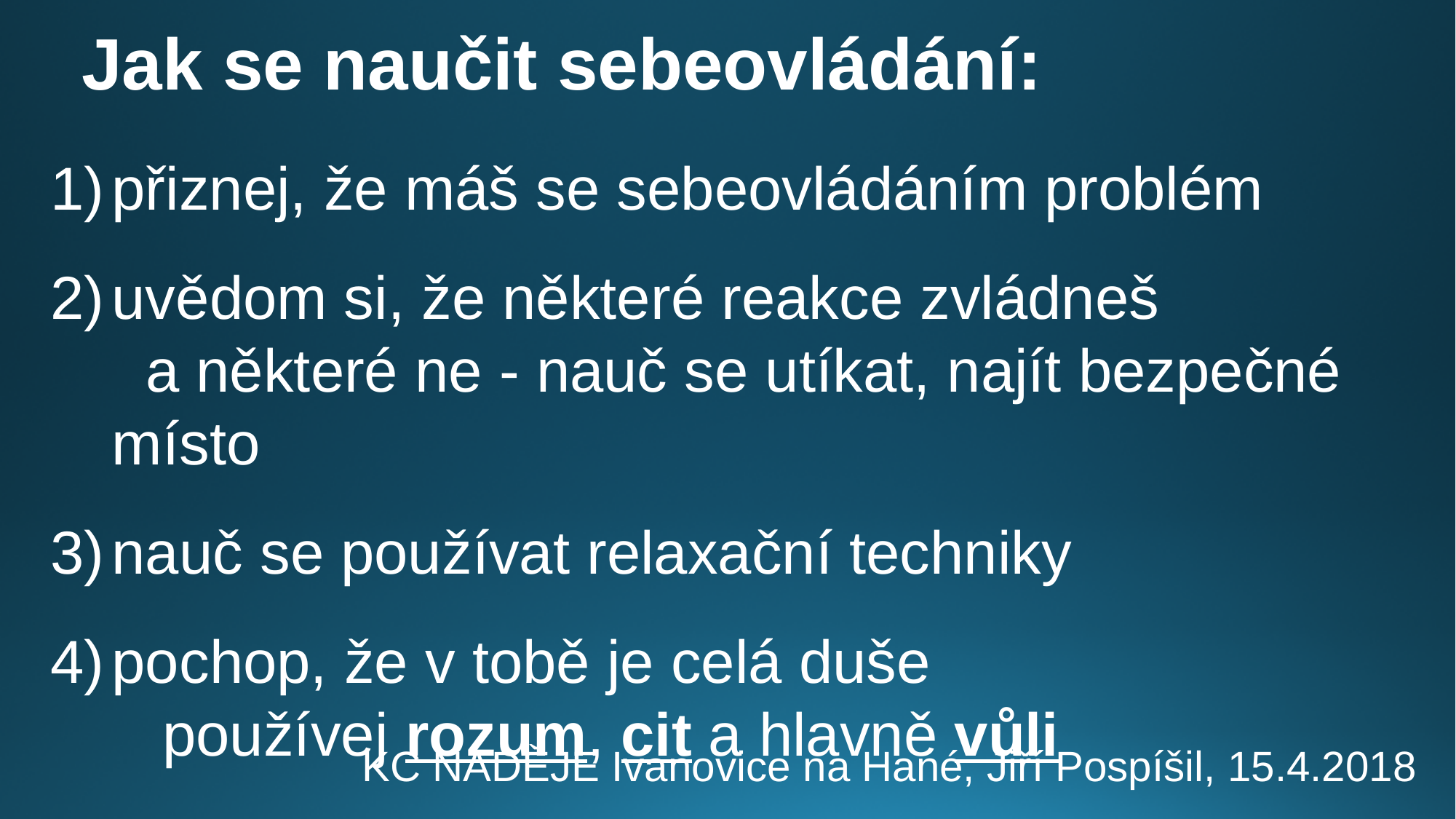

Jak se naučit sebeovládání:
přiznej, že máš se sebeovládáním problém

uvědom si, že některé reakce zvládneš
  a některé ne - nauč se utíkat, najít bezpečné místo

nauč se používat relaxační techniky

pochop, že v tobě je celá duše
   používej rozum, cit a hlavně vůli
KC NADĚJE Ivanovice na Hané, Jiří Pospíšil, 15.4.2018